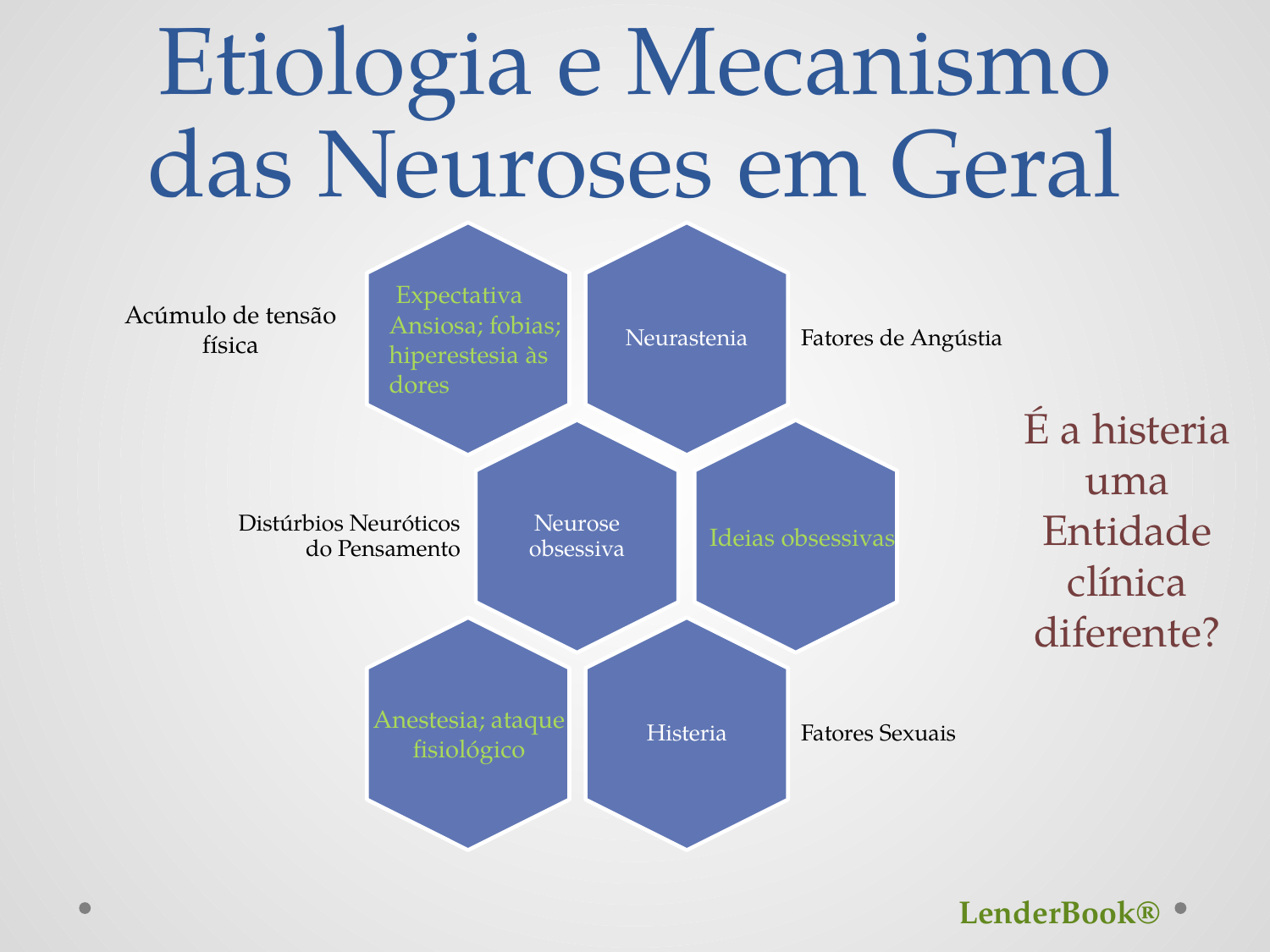

# Etiologia e Mecanismo das Neuroses em Geral
Neurastenia
Fatores de Angústia

Neurose obsessiva
Distúrbios Neuróticos do Pensamento

Histeria
Fatores Sexuais

 Expectativa
Ansiosa; fobias; hiperestesia às dores
Acúmulo de tensão
física
É a histeria uma Entidade clínica diferente?
 Ideias obsessivas
Anestesia; ataque fisiológico
LenderBook®